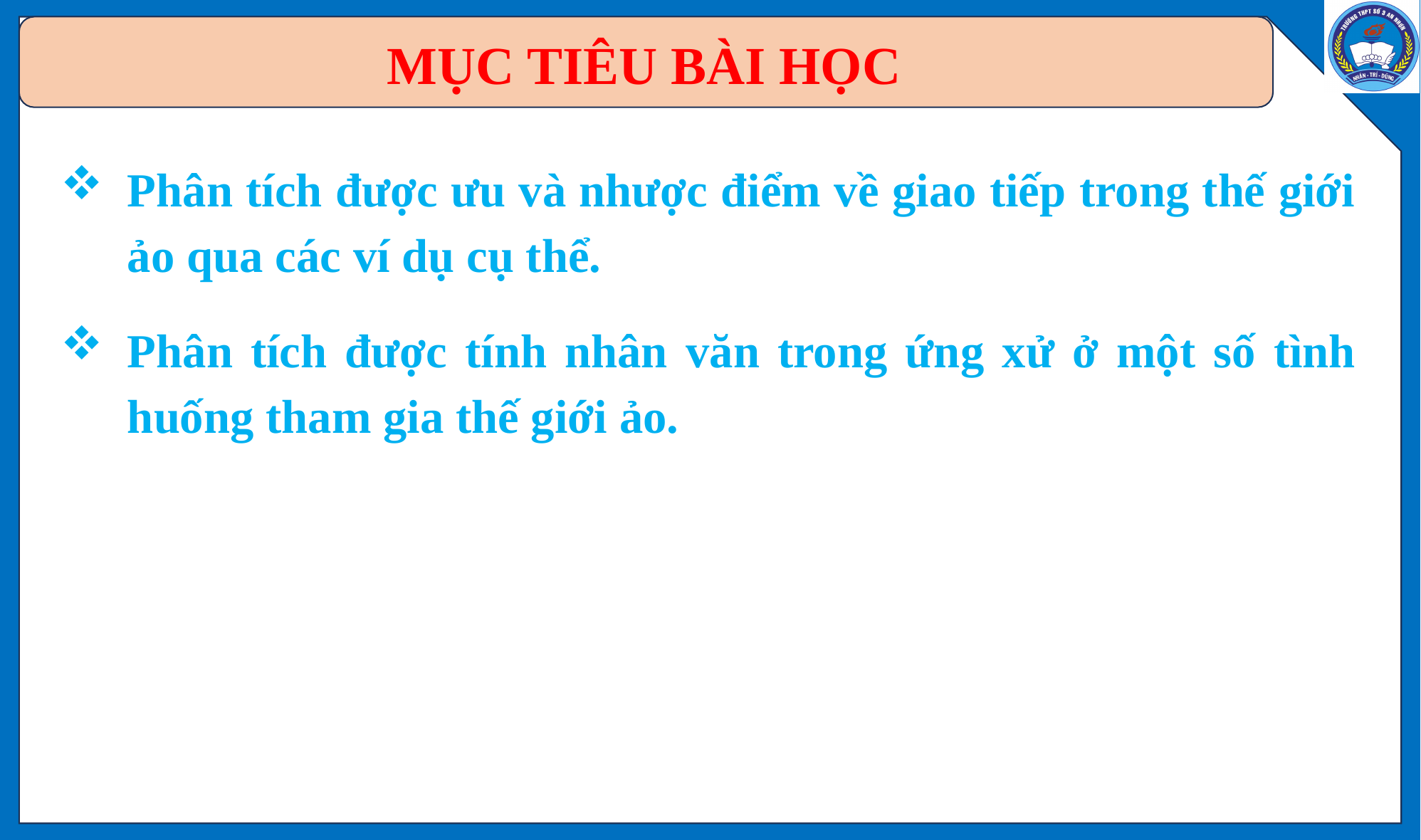

# MỤC TIÊU BÀI HỌC
Phân tích được ưu và nhược điểm về giao tiếp trong thế giới ảo qua các ví dụ cụ thể.
Phân tích được tính nhân văn trong ứng xử ở một số tình huống tham gia thế giới ảo.